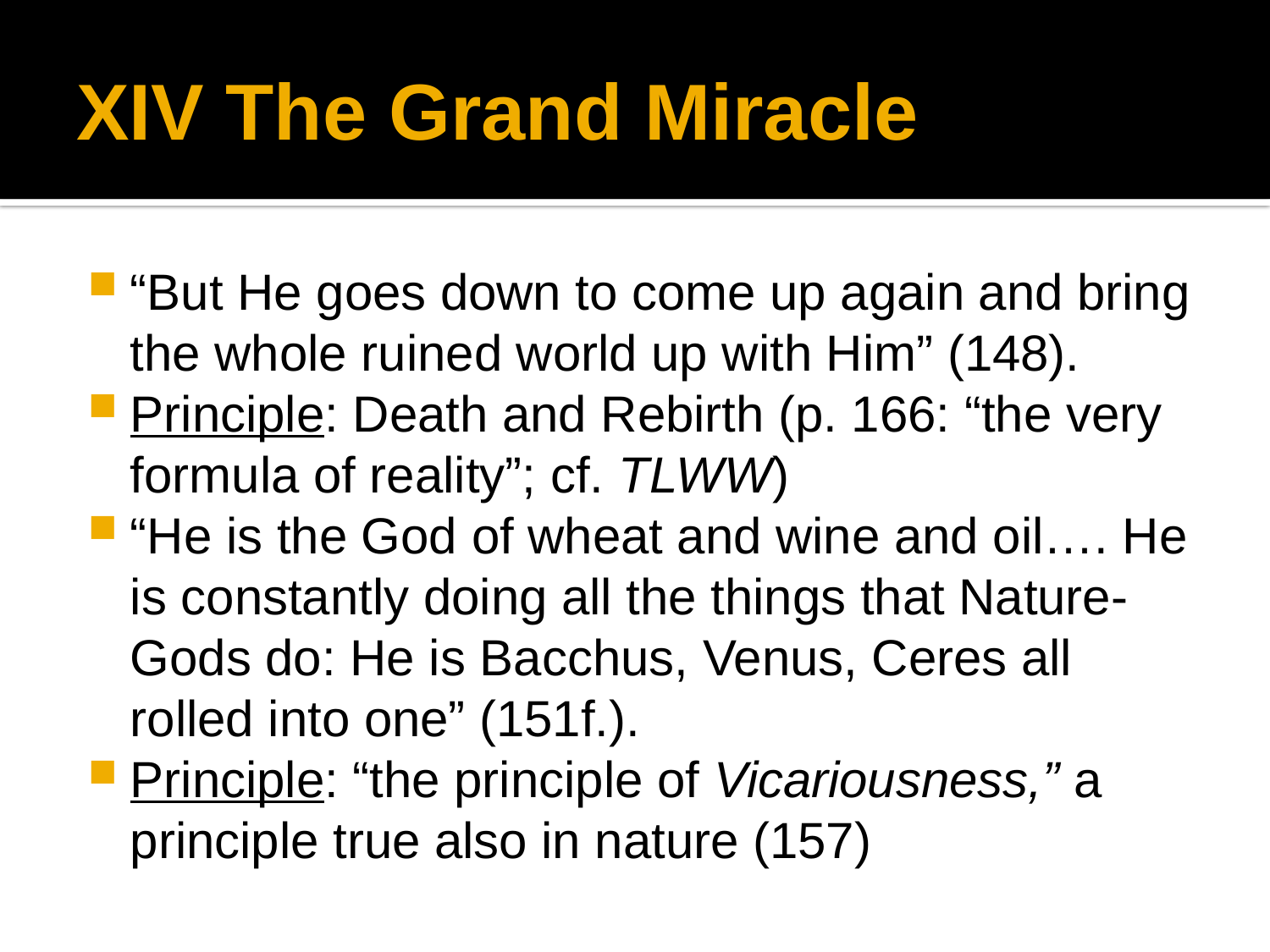

# XIV The Grand Miracle
“But He goes down to come up again and bring the whole ruined world up with Him” (148).
Principle: Death and Rebirth (p. 166: “the very formula of reality”; cf. TLWW)
“He is the God of wheat and wine and oil…. He is constantly doing all the things that Nature-Gods do: He is Bacchus, Venus, Ceres all rolled into one” (151f.).
Principle: “the principle of Vicariousness,” a principle true also in nature (157)